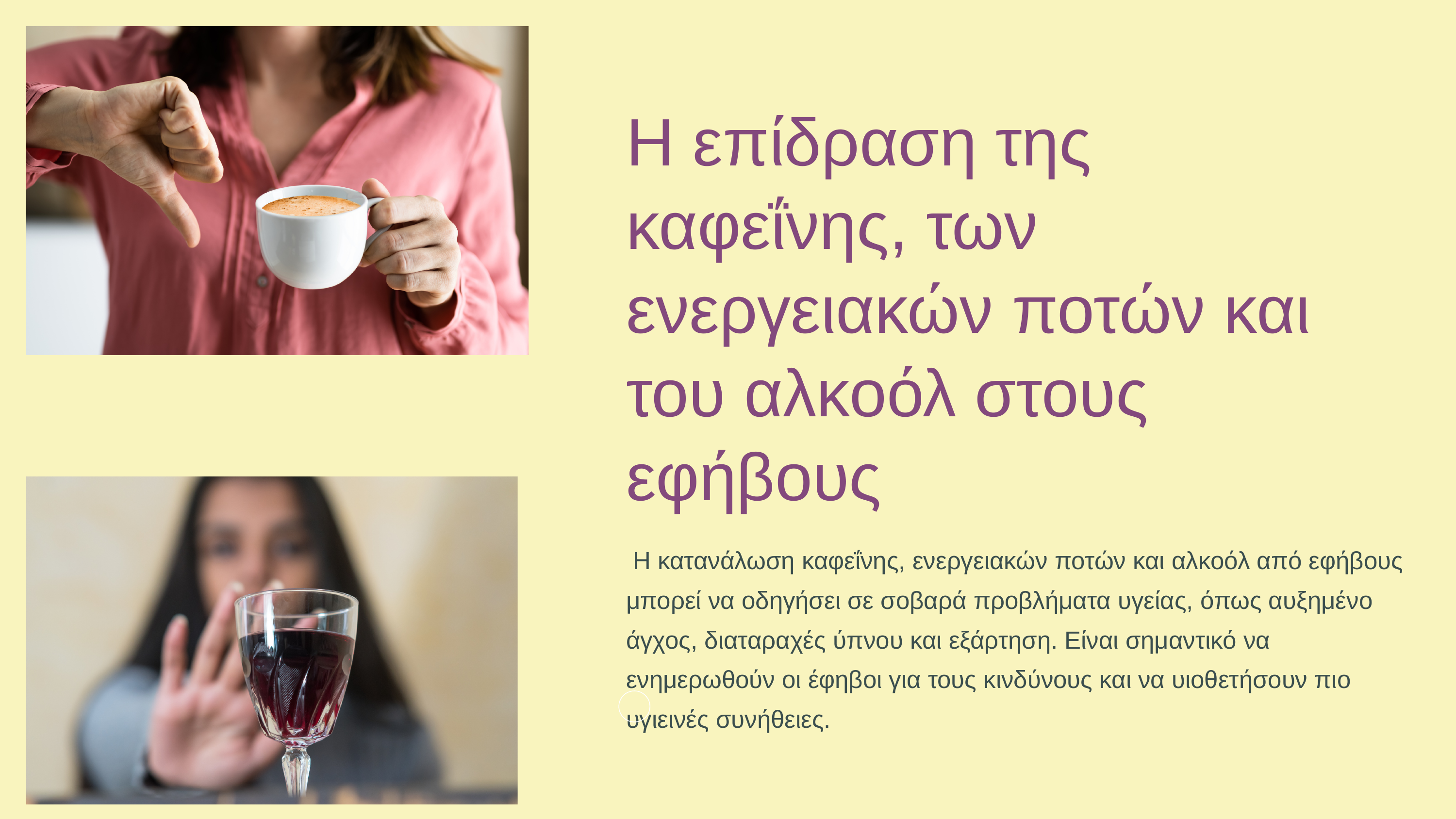

Η επίδραση της καφεΐνης, των ενεργειακών ποτών και του αλκοόλ στους εφήβους

 Η κατανάλωση καφεΐνης, ενεργειακών ποτών και αλκοόλ από εφήβους μπορεί να οδηγήσει σε σοβαρά προβλήματα υγείας, όπως αυξημένο άγχος, διαταραχές ύπνου και εξάρτηση. Είναι σημαντικό να ενημερωθούν οι έφηβοι για τους κινδύνους και να υιοθετήσουν πιο υγιεινές συνήθειες.